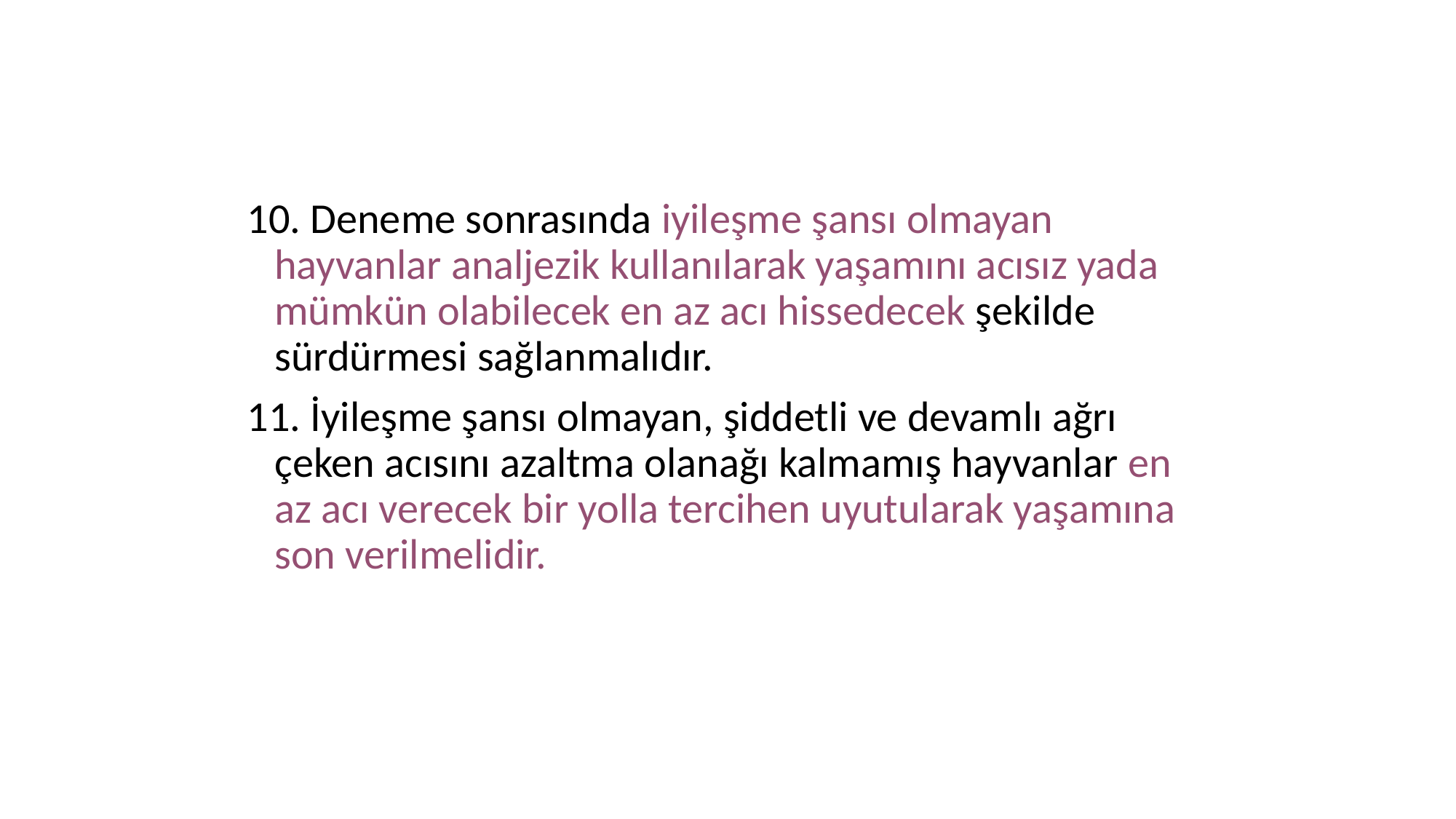

10. Deneme sonrasında iyileşme şansı olmayan hayvanlar analjezik kullanılarak yaşamını acısız yada mümkün olabilecek en az acı hissedecek şekilde sürdürmesi sağlanmalıdır.
11. İyileşme şansı olmayan, şiddetli ve devamlı ağrı çeken acısını azaltma olanağı kalmamış hayvanlar en az acı verecek bir yolla tercihen uyutularak yaşamına son verilmelidir.